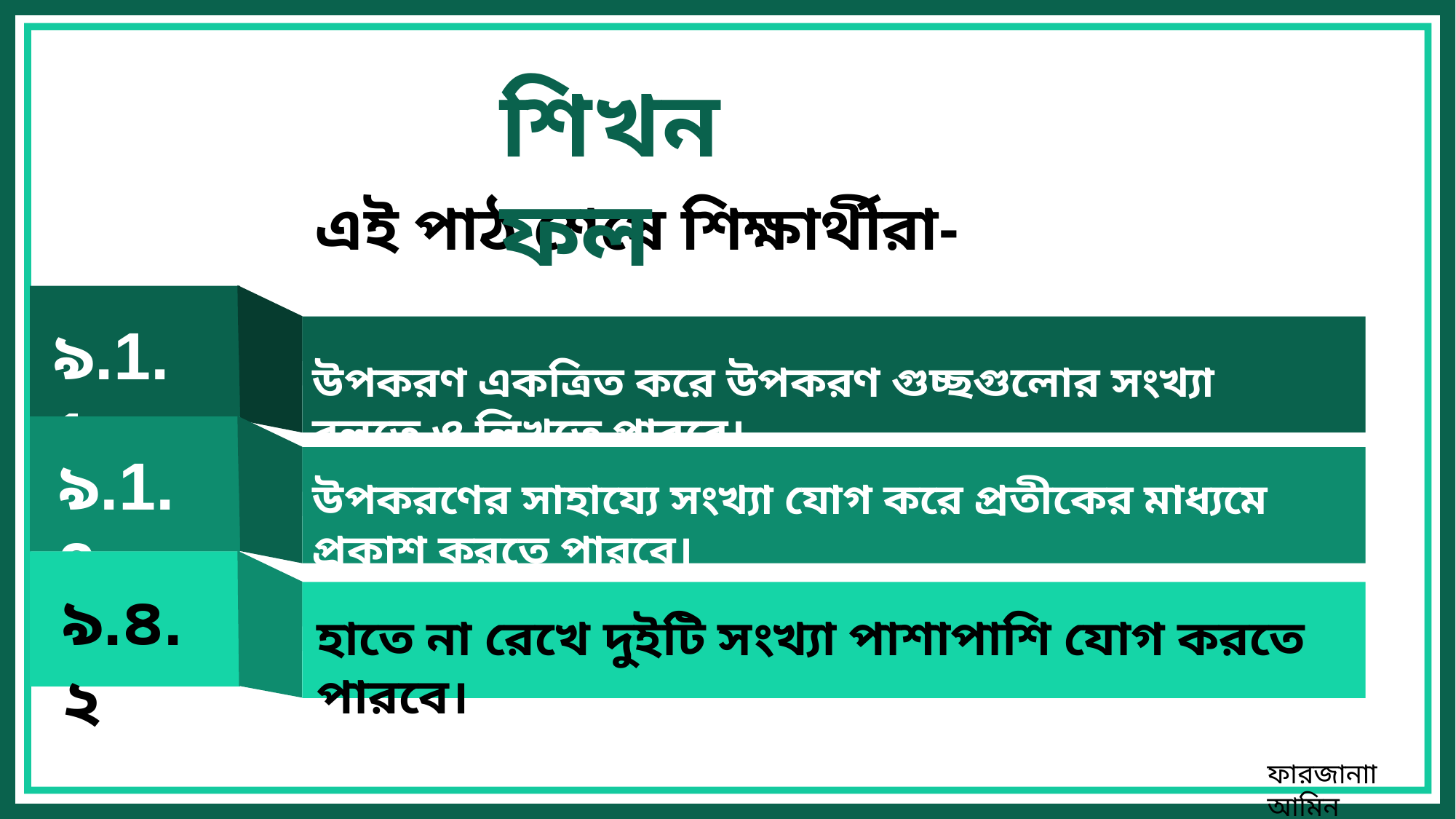

শিখনফল
এই পাঠ শেষে শিক্ষার্থীরা-

৯.1.1
উপকরণ একত্রিত করে উপকরণ গুচ্ছগুলোর সংখ্যা বলতে ও লিখতে পারবে।

৯.1.2
উপকরণের সাহায্যে সংখ্যা যোগ করে প্রতীকের মাধ্যমে প্রকাশ করতে পারবে।

৯.৪.২
হাতে না রেখে দুইটি সংখ্যা পাশাপাশি যোগ করতে পারবে।